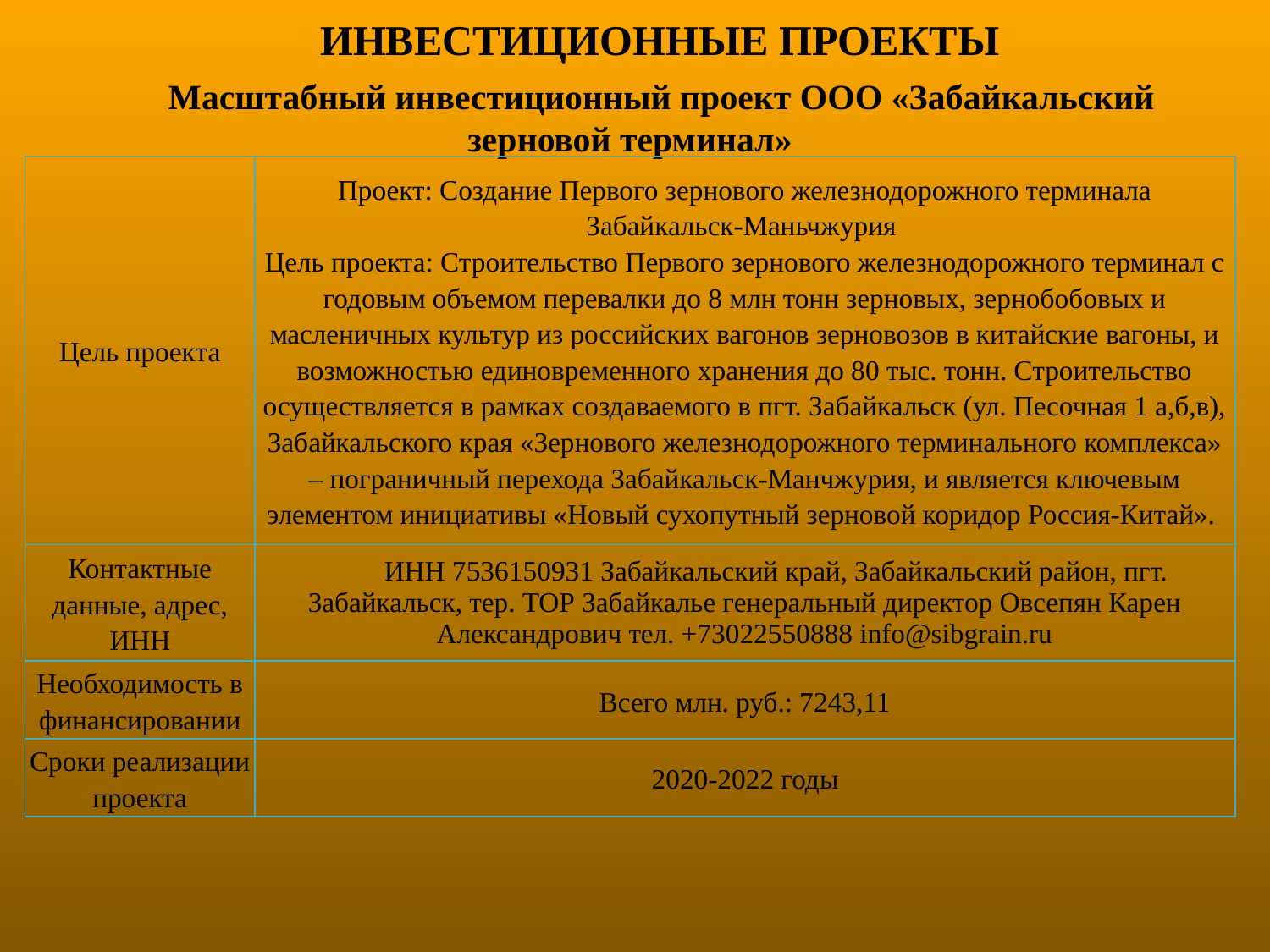

ИНВЕСТИЦИОННЫЕ ПРОЕКТЫ
Масштабный инвестиционный проект ООО «Забайкальский зерновой терминал»
| Цель проекта | Проект: Создание Первого зернового железнодорожного терминала Забайкальск-Маньчжурия Цель проекта: Строительство Первого зернового железнодорожного терминал с годовым объемом перевалки до 8 млн тонн зерновых, зернобобовых и масленичных культур из российских вагонов зерновозов в китайские вагоны, и возможностью единовременного хранения до 80 тыс. тонн. Строительство осуществляется в рамках создаваемого в пгт. Забайкальск (ул. Песочная 1 а,б,в), Забайкальского края «Зернового железнодорожного терминального комплекса» – пограничный перехода Забайкальск-Манчжурия, и является ключевым элементом инициативы «Новый сухопутный зерновой коридор Россия-Китай». |
| --- | --- |
| Контактные данные, адрес, ИНН | ИНН 7536150931 Забайкальский край, Забайкальский район, пгт. Забайкальск, тер. ТОР Забайкалье генеральный директор Овсепян Карен Александрович тел. +73022550888 info@sibgrain.ru |
| Необходимость в финансировании | Всего млн. руб.: 7243,11 |
| Сроки реализации проекта | 2020-2022 годы |